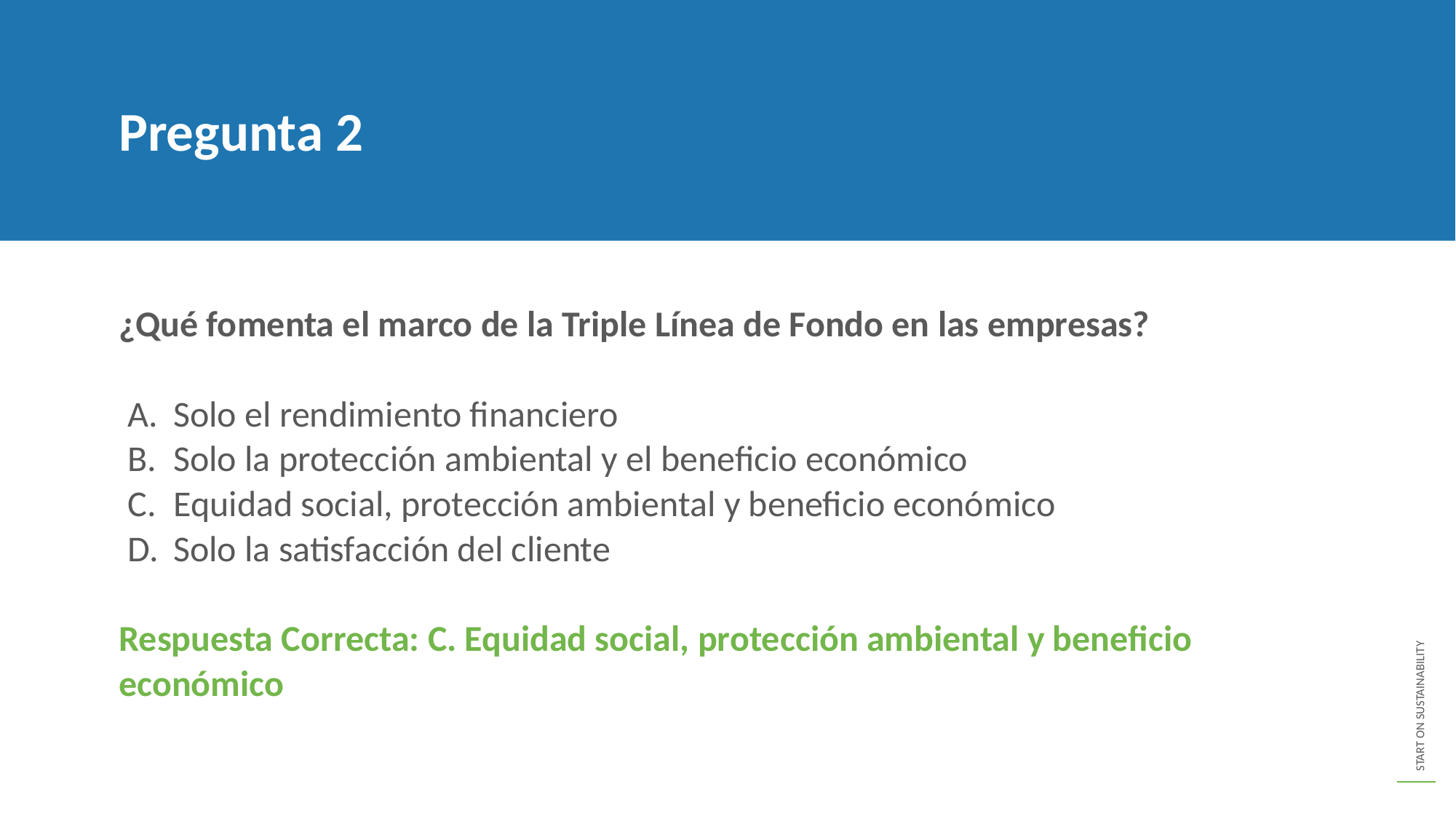

Pregunta 2
¿Qué fomenta el marco de la Triple Línea de Fondo en las empresas?

Solo el rendimiento financiero
Solo la protección ambiental y el beneficio económico
Equidad social, protección ambiental y beneficio económico
Solo la satisfacción del cliente

Respuesta Correcta: C. Equidad social, protección ambiental y beneficio económico